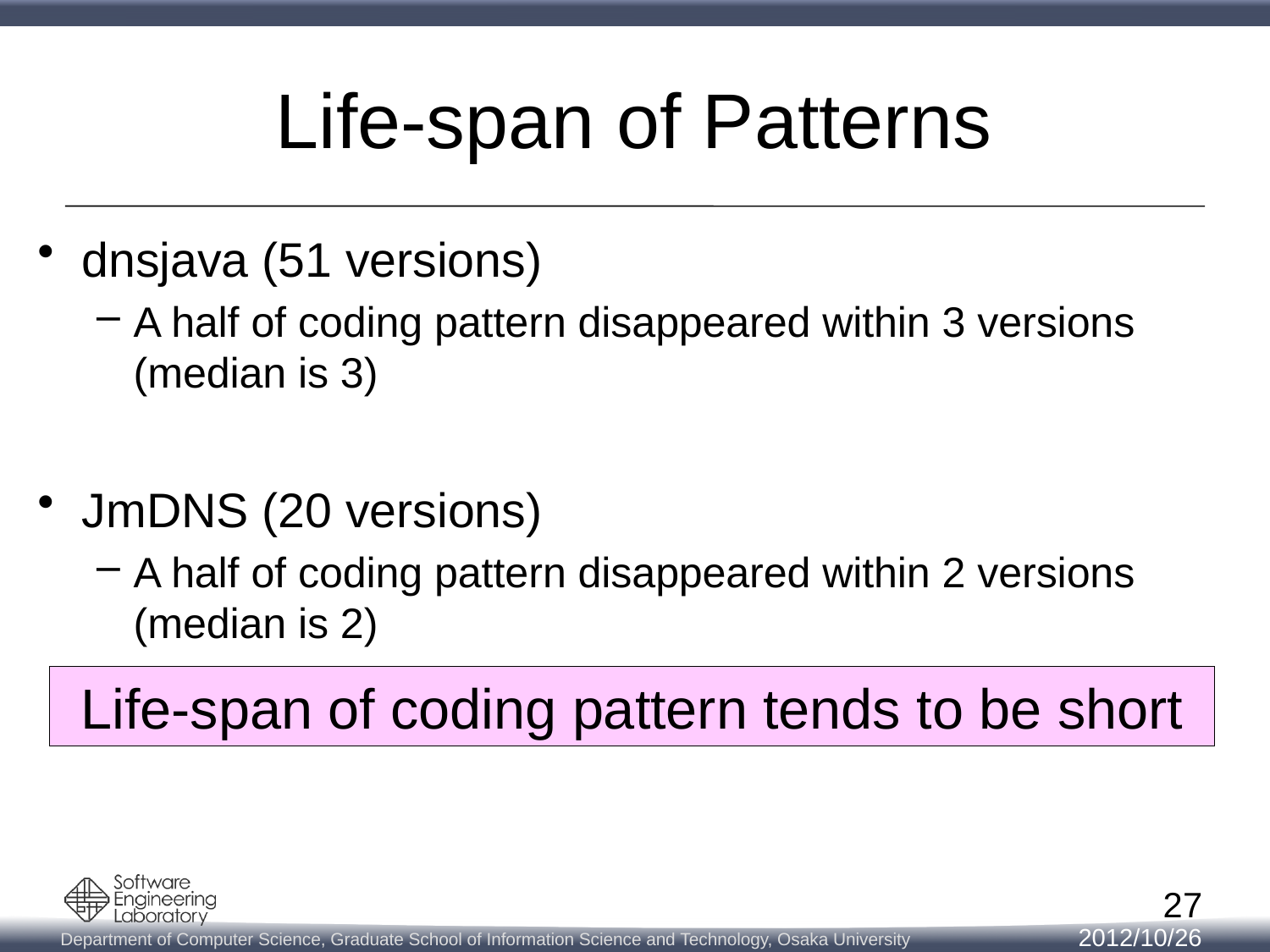

# Life-span of Patterns
dnsjava (51 versions)
A half of coding pattern disappeared within 3 versions (median is 3)

JmDNS (20 versions)
A half of coding pattern disappeared within 2 versions (median is 2)
Life-span of coding pattern tends to be short
27
2012/10/26